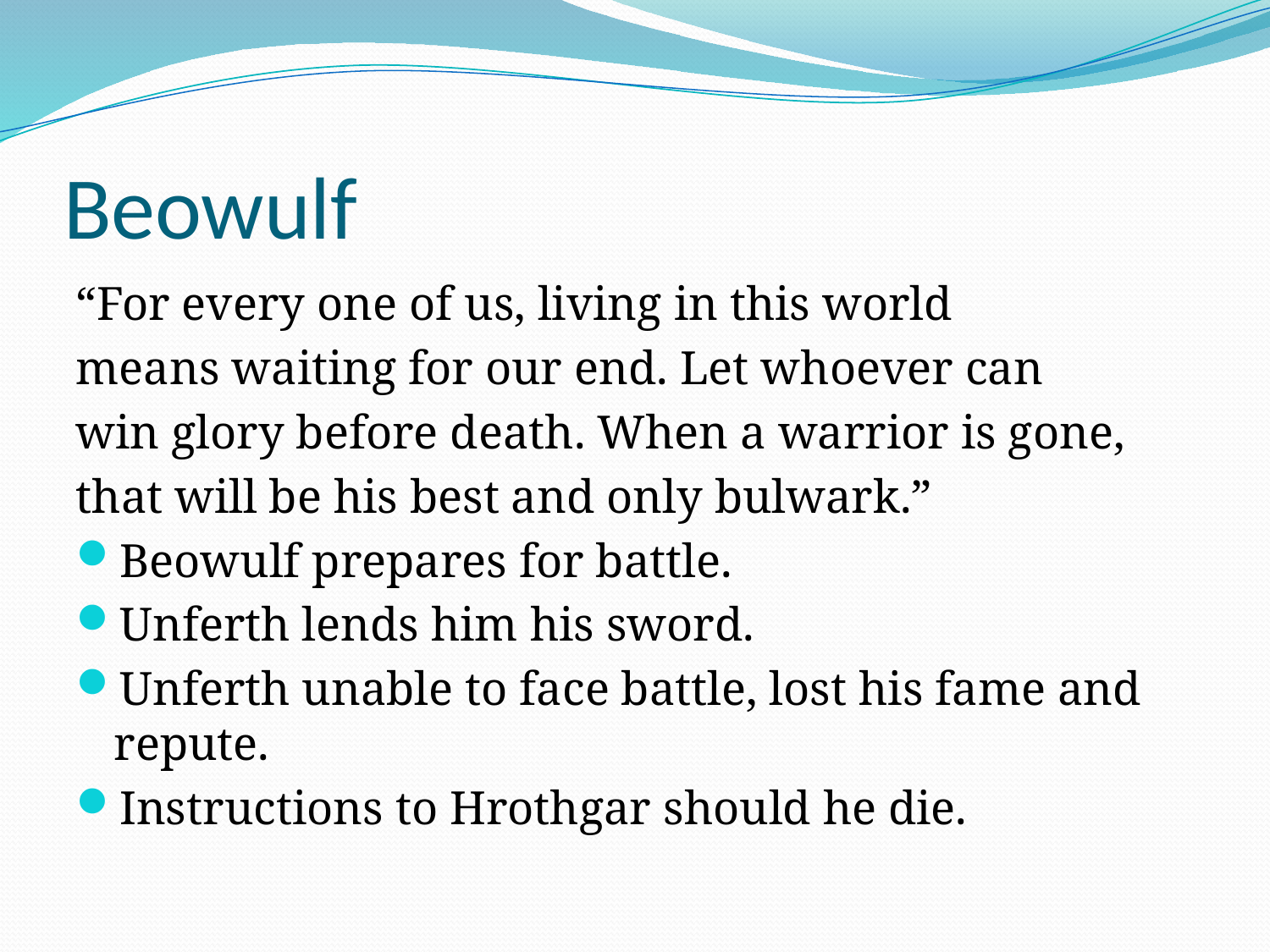

# Beowulf
“For every one of us, living in this world
means waiting for our end. Let whoever can
win glory before death. When a warrior is gone,
that will be his best and only bulwark.”
Beowulf prepares for battle.
Unferth lends him his sword.
Unferth unable to face battle, lost his fame and repute.
Instructions to Hrothgar should he die.